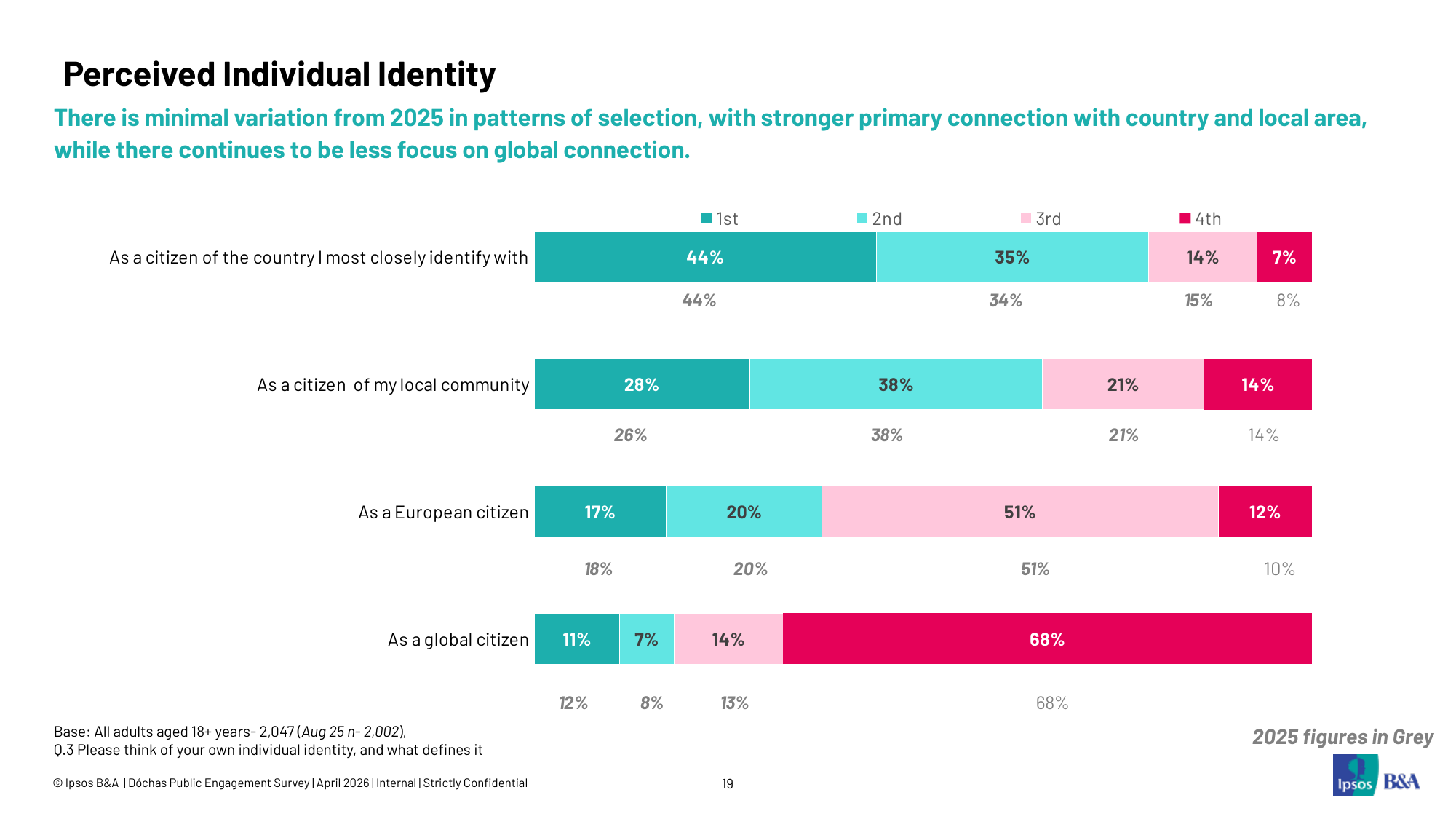

# Perceived Individual Identity
There is minimal variation from 2025 in patterns of selection, with stronger primary connection with country and local area, while there continues to be less focus on global connection.

### Chart

| Category | 1st | 2nd | 3rd | 4th |
|---|---|---|---|---|
| As a citizen of the country I most closely identify with | 44.0 | 35.0 | 14.0 | 7.0 |
| As a citizen  of my local community | 28.0 | 38.0 | 21.0 | 14.0 |
| As a European citizen | 17.0 | 20.0 | 51.0 | 12.0 |
| As a global citizen | 11.0 | 7.0 | 14.0 | 68.0 |

### Chart

| Category | 1st | 2nd | 3rd | 4th |
|---|---|---|---|---|
| As a citizen of the country I most closely identify with  | 44.0 | 34.0 | 15.0 | 8.0 |
| As a citizen  of my local community | 26.0 | 38.0 | 21.0 | 14.0 |
| As a European citizen | 18.0 | 20.0 | 51.0 | 10.0 |
| As a global citizen  | 12.0 | 8.0 | 13.0 | 68.0 |
2025 figures in Grey
Base: All adults aged 18+ years- 2,047 (Aug 25 n- 2,002),
Q.3 Please think of your own individual identity, and what defines it